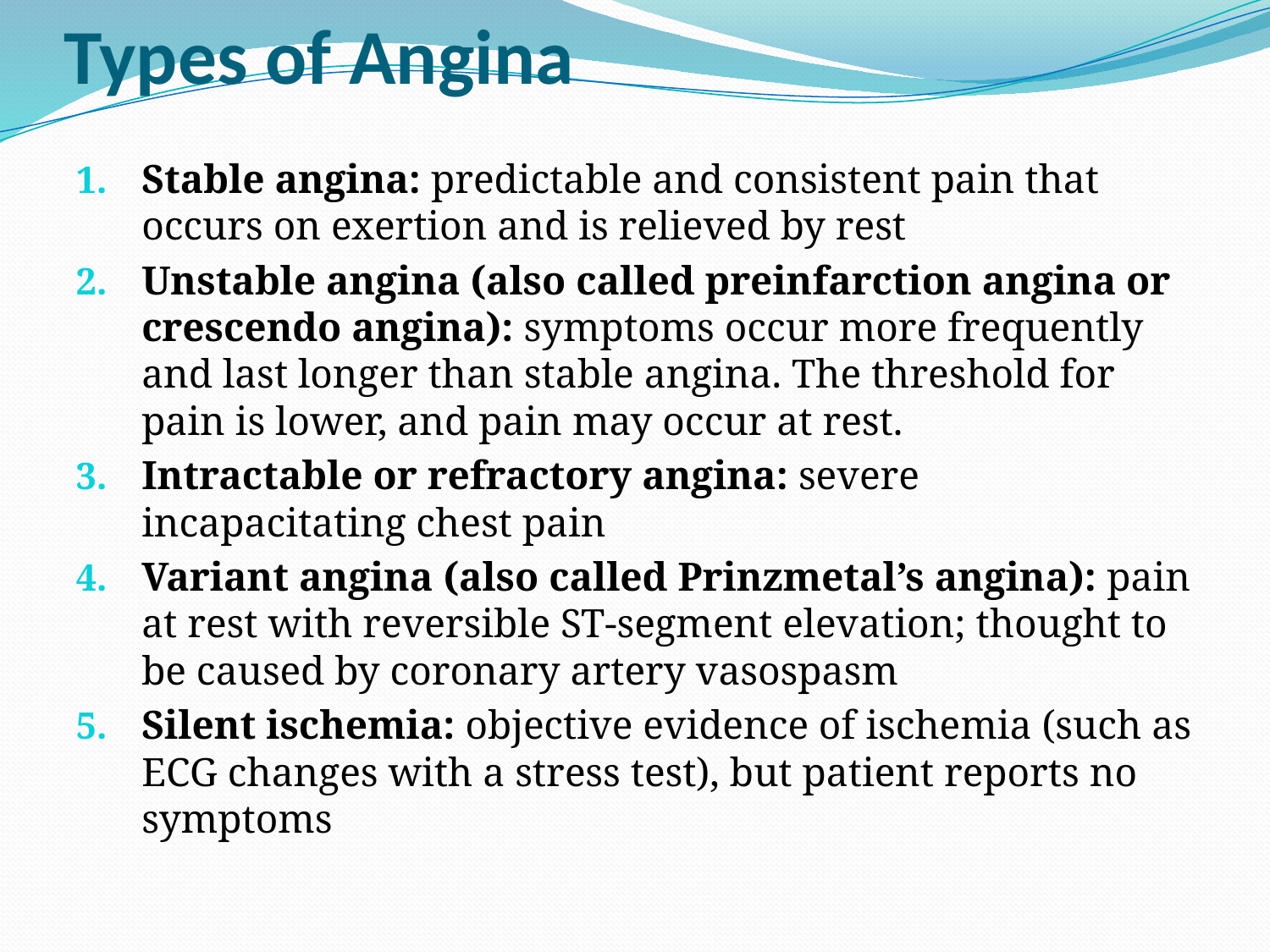

# Types of Angina
Stable angina: predictable and consistent pain that occurs on exertion and is relieved by rest
Unstable angina (also called preinfarction angina or crescendo angina): symptoms occur more frequently and last longer than stable angina. The threshold for pain is lower, and pain may occur at rest.
Intractable or refractory angina: severe incapacitating chest pain
Variant angina (also called Prinzmetal’s angina): pain at rest with reversible ST-segment elevation; thought to be caused by coronary artery vasospasm
Silent ischemia: objective evidence of ischemia (such as ECG changes with a stress test), but patient reports no symptoms